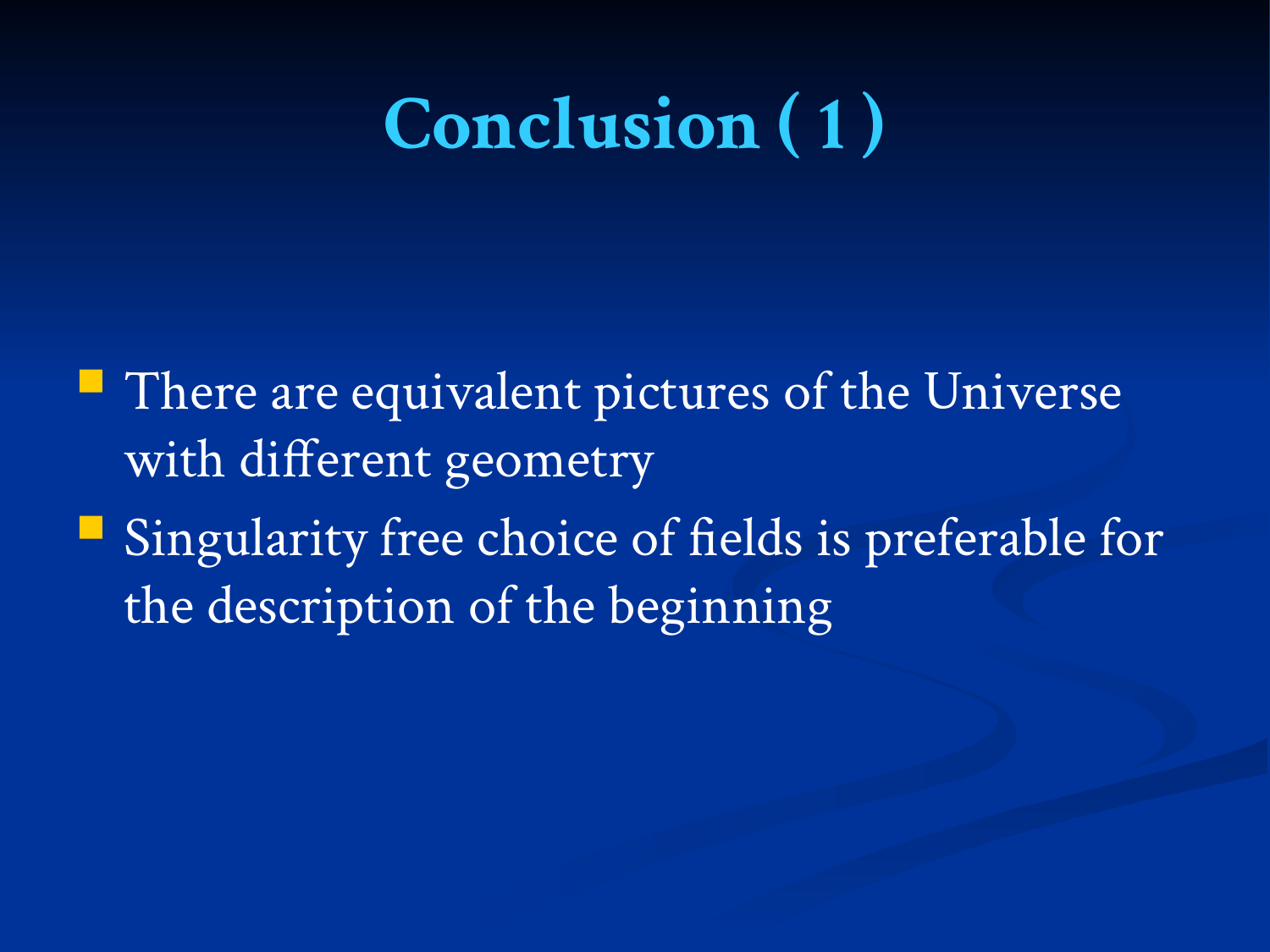

# Conclusion ( 1 )
There are equivalent pictures of the Universe with different geometry
Singularity free choice of fields is preferable for the description of the beginning